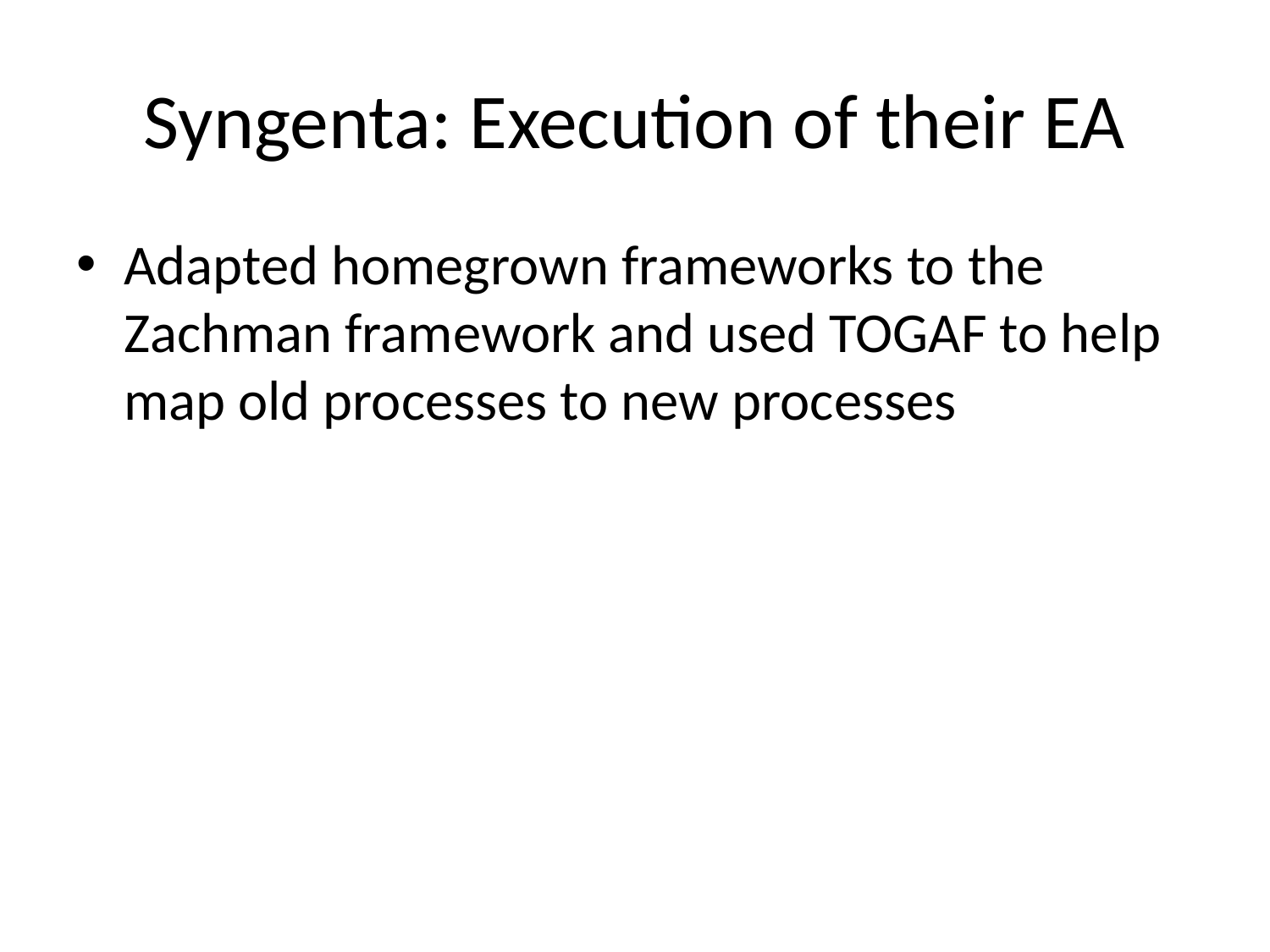

# Syngenta: Execution of their EA
Adapted homegrown frameworks to the Zachman framework and used TOGAF to help map old processes to new processes